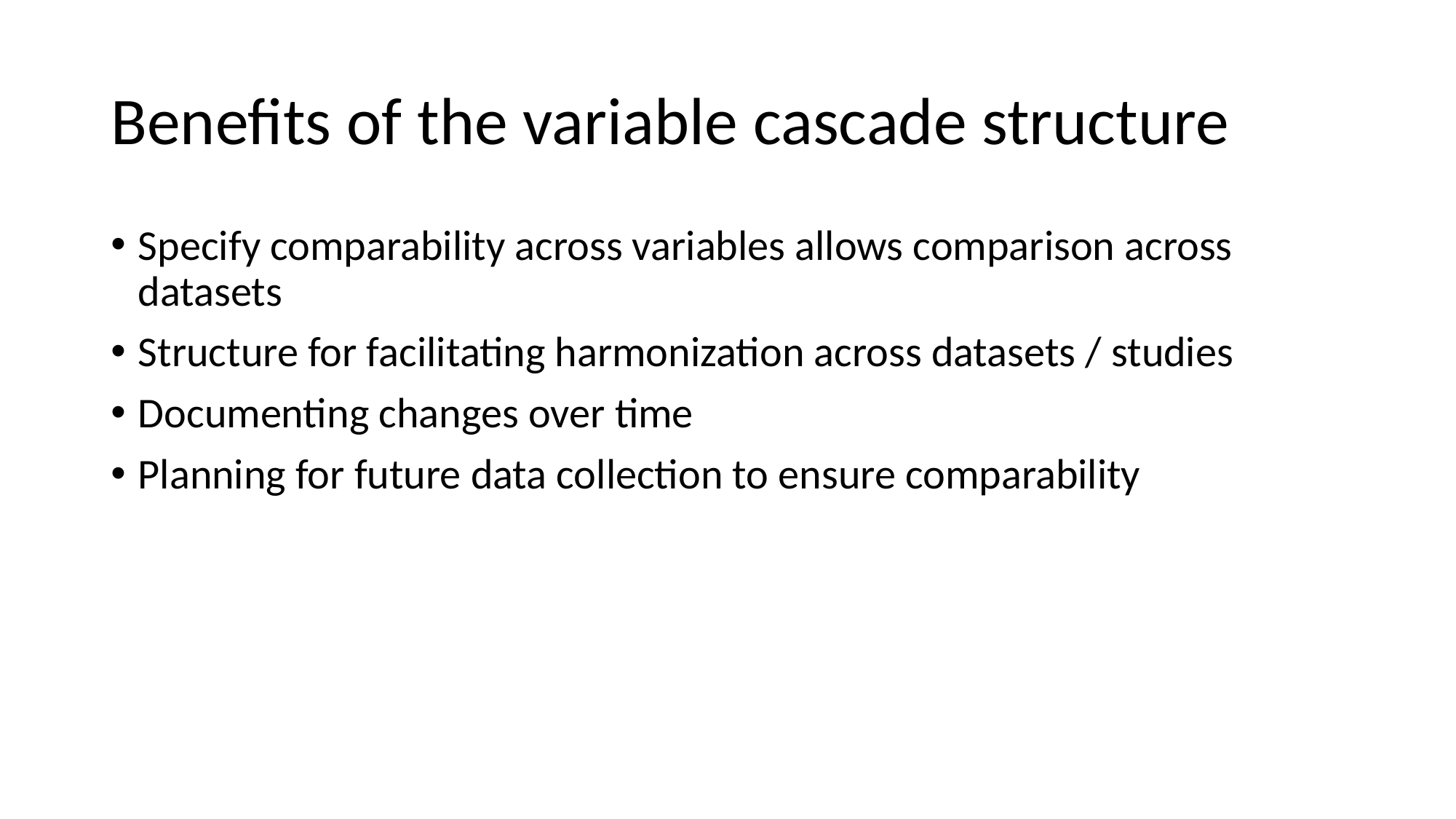

# Benefits of the variable cascade structure
Specify comparability across variables allows comparison across datasets
Structure for facilitating harmonization across datasets / studies
Documenting changes over time
Planning for future data collection to ensure comparability